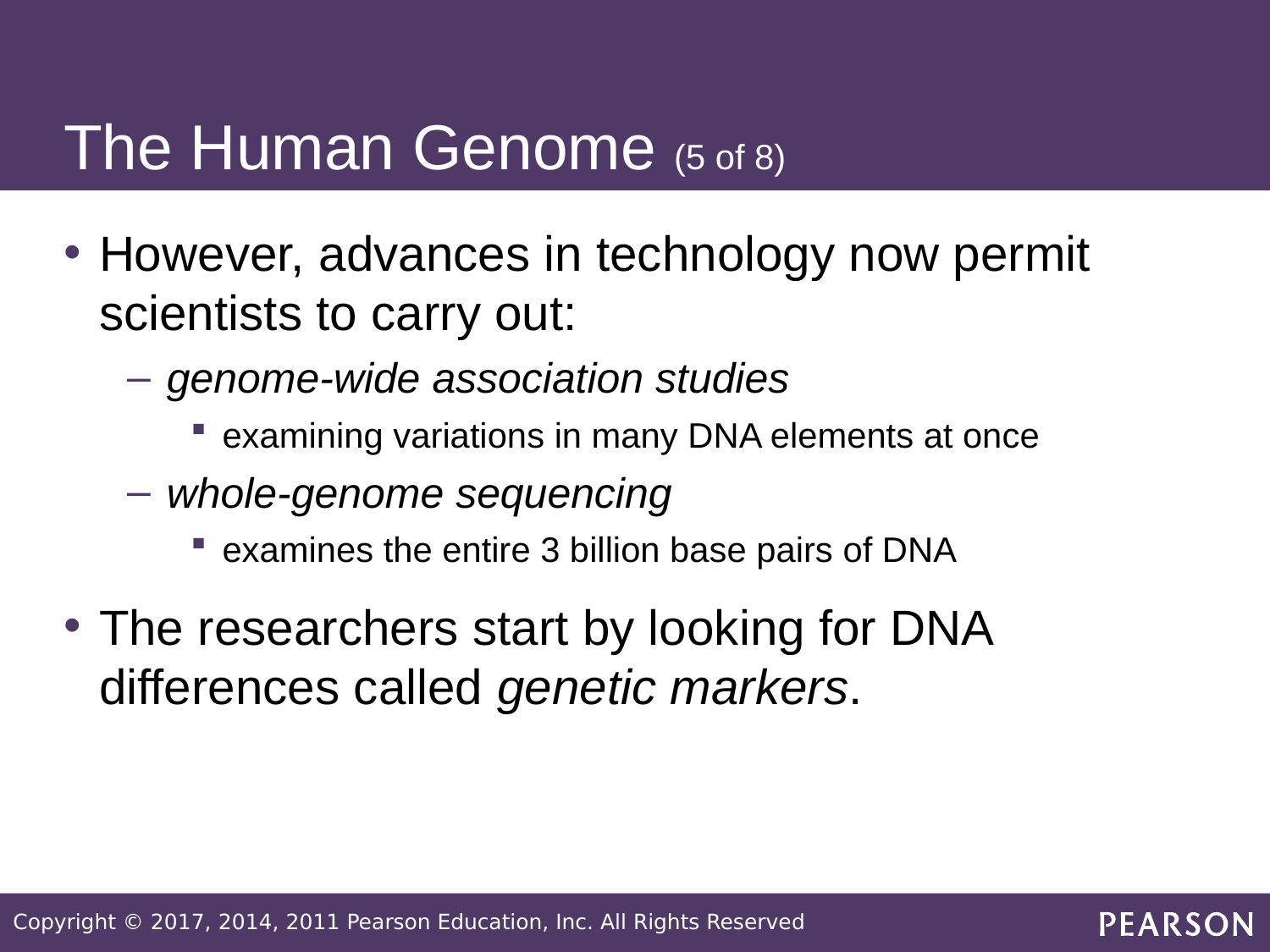

# The Human Genome (5 of 8)
However, advances in technology now permit scientists to carry out:
genome-wide association studies
examining variations in many DNA elements at once
whole-genome sequencing
examines the entire 3 billion base pairs of DNA
The researchers start by looking for DNA differences called genetic markers.